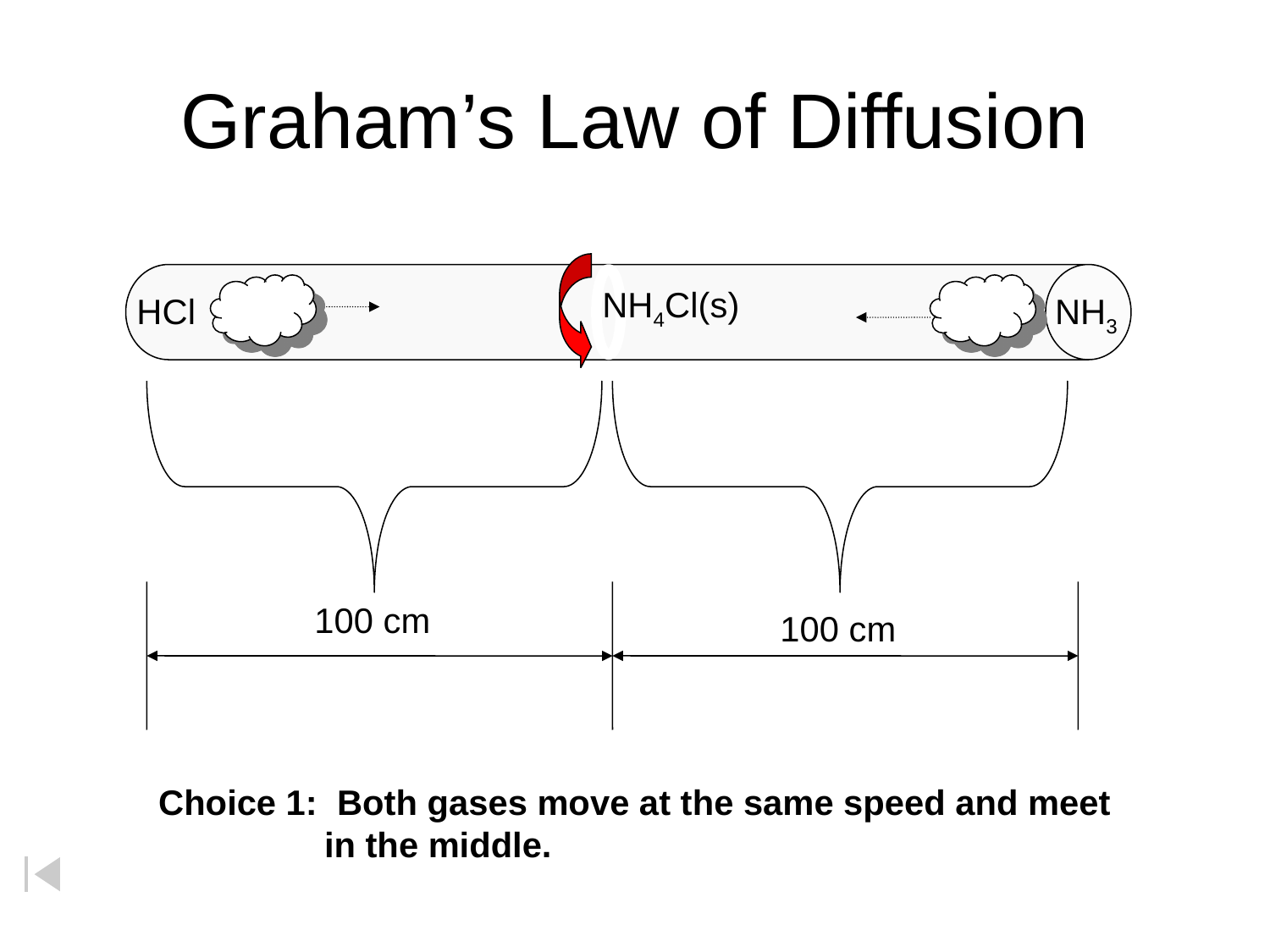

# Graham’s Law of Diffusion

NH4Cl(s)
HCl							   NH3

100 cm
100 cm

Choice 1:  Both gases move at the same speed and meet
	    in the middle.